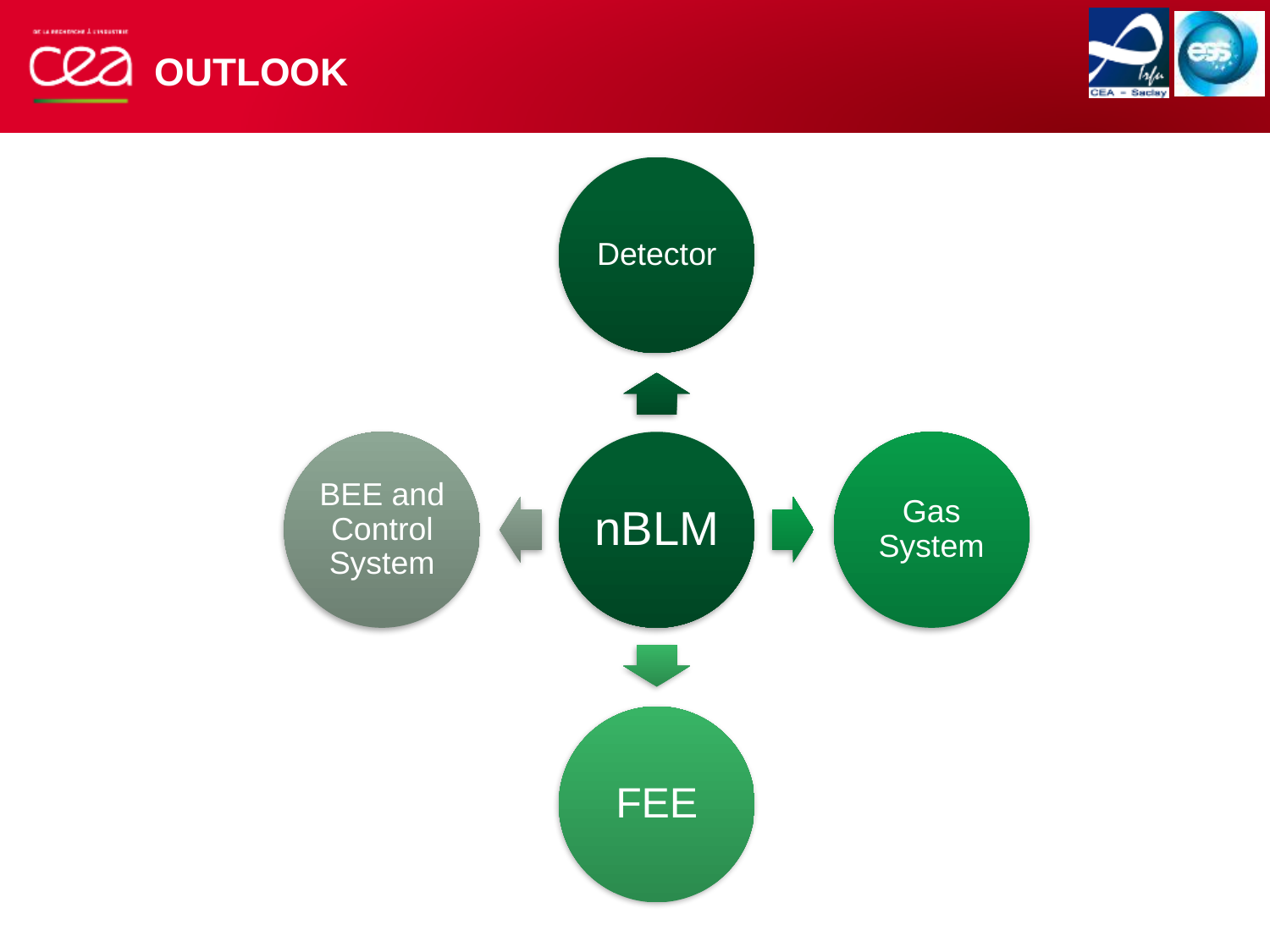

# OUTLOOK
nBLM

Detector

Gas System

FEE

BEE and Control System